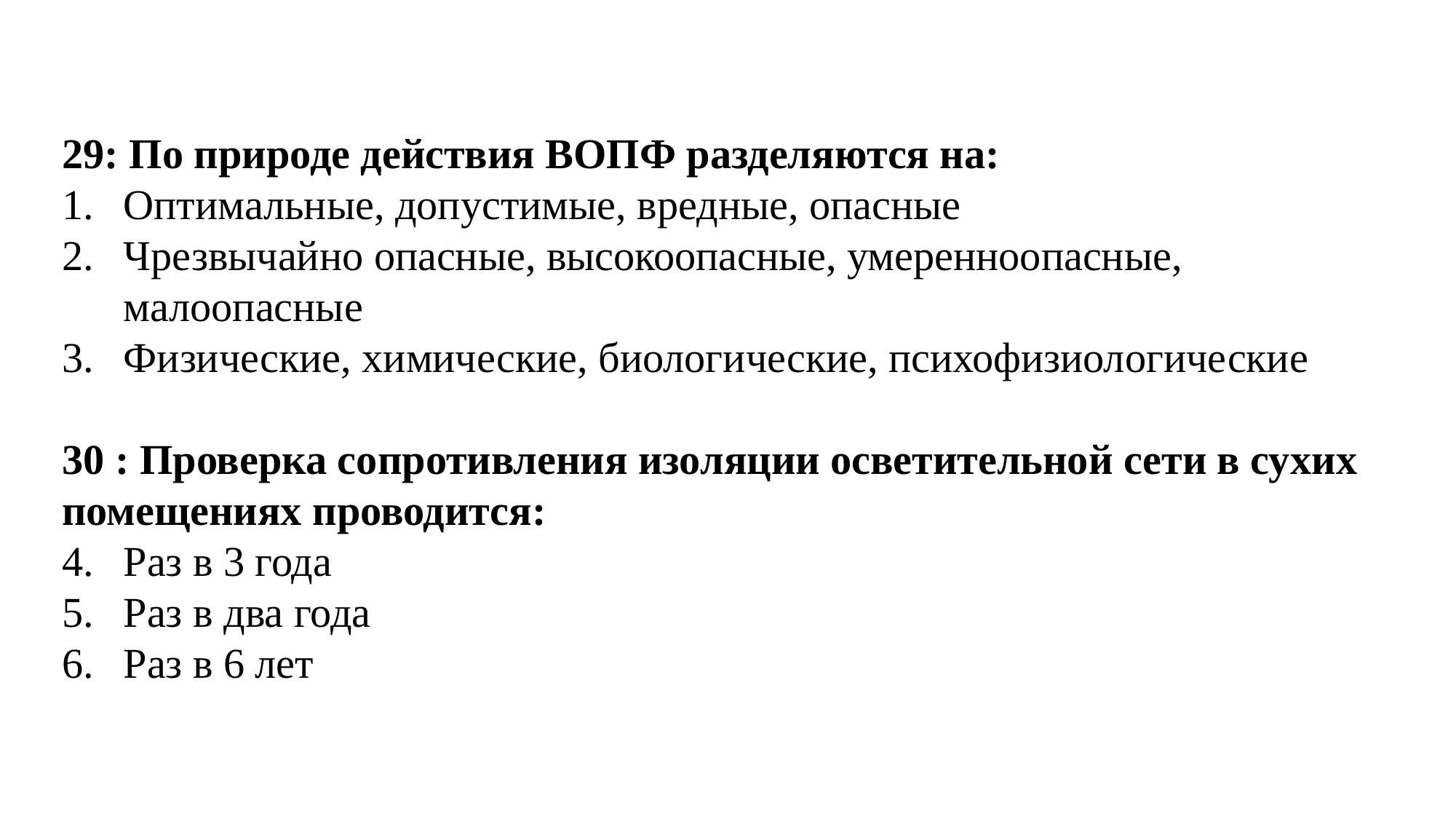

#
29: По природе действия ВОПФ разделяются на:
Оптимальные, допустимые, вредные, опасные
Чрезвычайно опасные, высокоопасные, умеренноопасные, малоопасные
Физические, химические, биологические, психофизиологические

30 : Проверка сопротивления изоляции осветительной сети в сухих помещениях проводится:
Раз в 3 года
Раз в два года
Раз в 6 лет